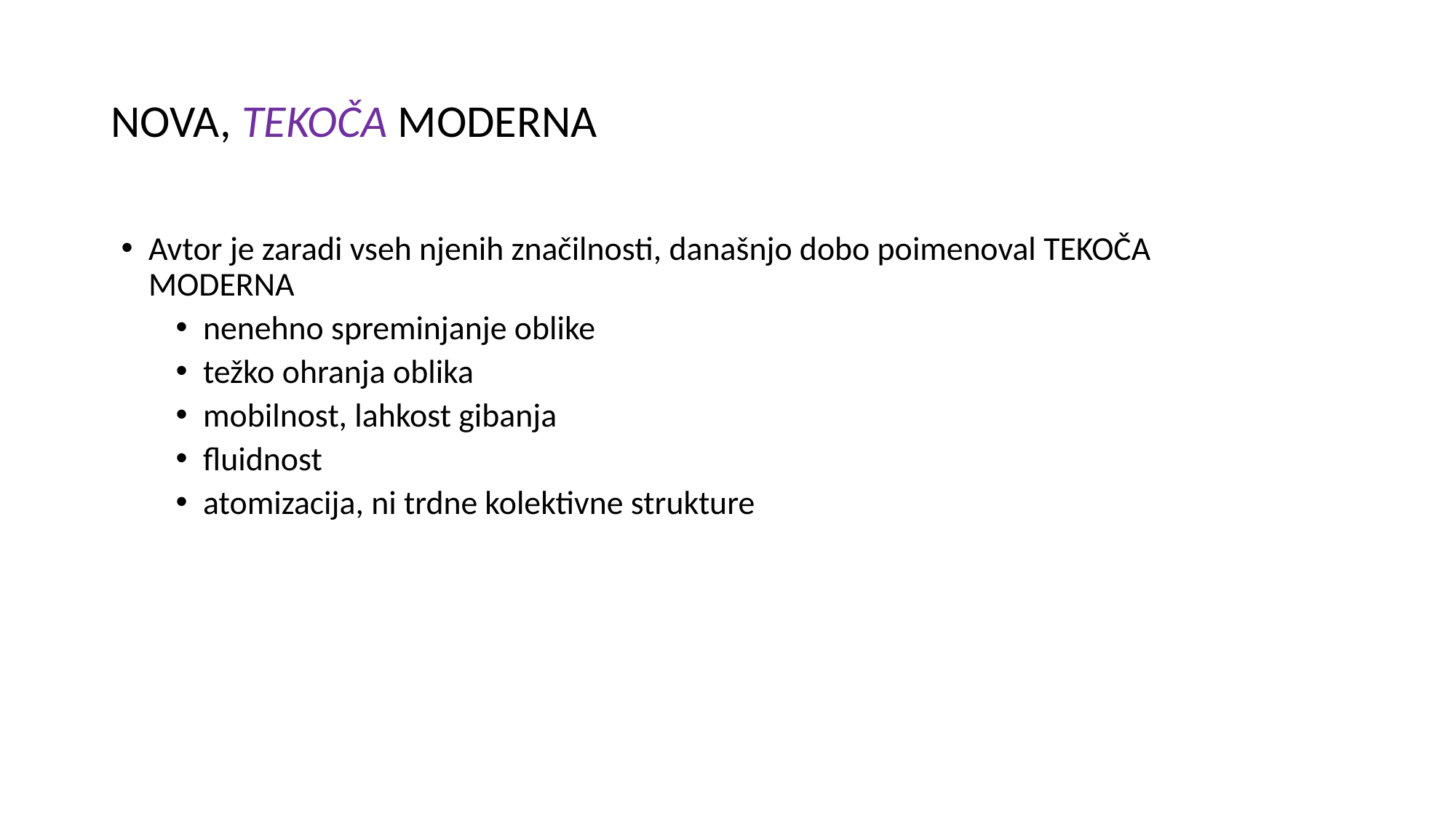

# NOVA, TEKOČA MODERNA

Avtor je zaradi vseh njenih značilnosti, današnjo dobo poimenoval TEKOČA MODERNA
nenehno spreminjanje oblike
težko ohranja oblika
mobilnost, lahkost gibanja
fluidnost
atomizacija, ni trdne kolektivne strukture